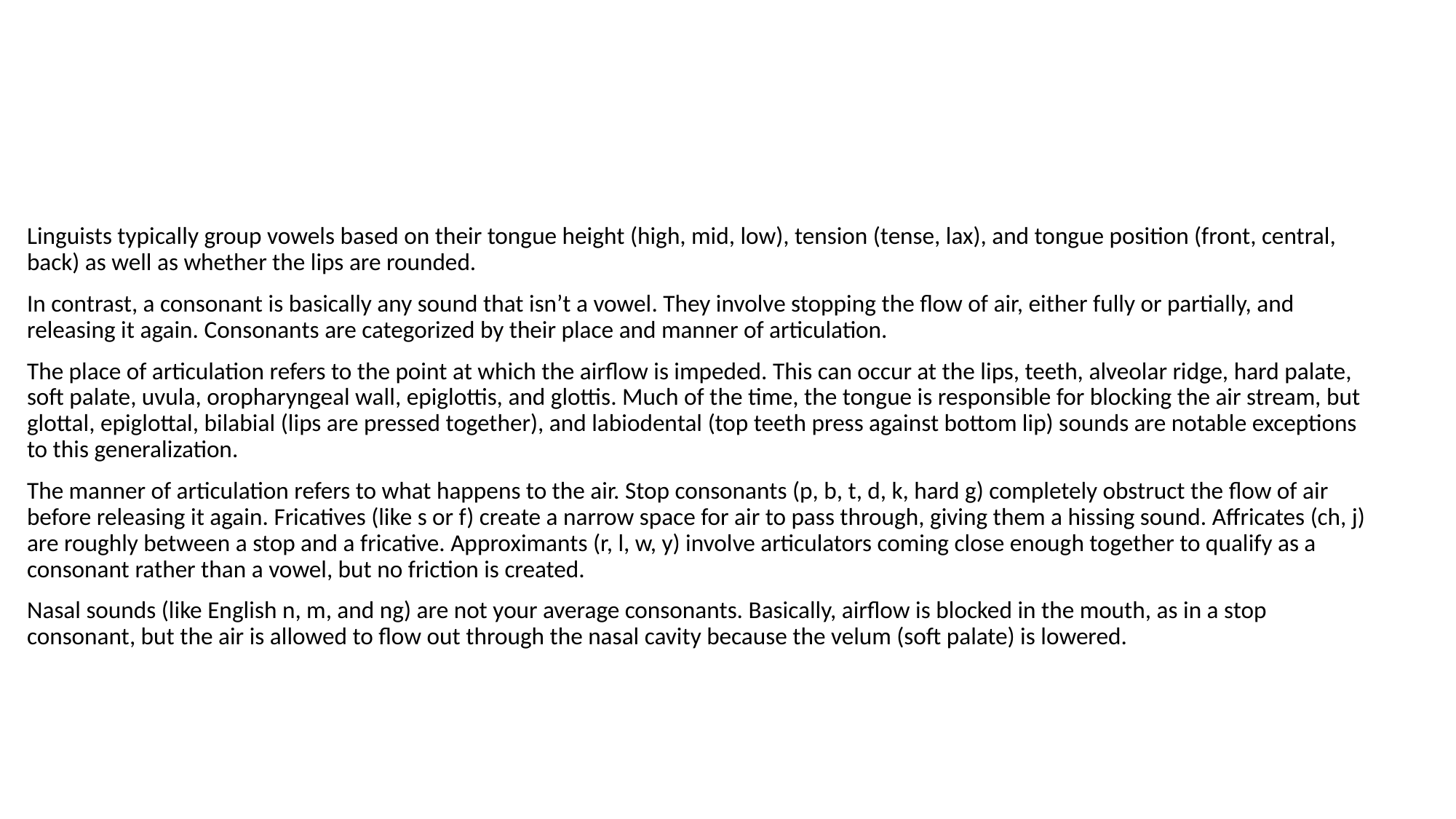

#
Linguists typically group vowels based on their tongue height (high, mid, low), tension (tense, lax), and tongue position (front, central, back) as well as whether the lips are rounded.
In contrast, a consonant is basically any sound that isn’t a vowel. They involve stopping the flow of air, either fully or partially, and releasing it again. Consonants are categorized by their place and manner of articulation.
The place of articulation refers to the point at which the airflow is impeded. This can occur at the lips, teeth, alveolar ridge, hard palate, soft palate, uvula, oropharyngeal wall, epiglottis, and glottis. Much of the time, the tongue is responsible for blocking the air stream, but glottal, epiglottal, bilabial (lips are pressed together), and labiodental (top teeth press against bottom lip) sounds are notable exceptions to this generalization.
The manner of articulation refers to what happens to the air. Stop consonants (p, b, t, d, k, hard g) completely obstruct the flow of air before releasing it again. Fricatives (like s or f) create a narrow space for air to pass through, giving them a hissing sound. Affricates (ch, j) are roughly between a stop and a fricative. Approximants (r, l, w, y) involve articulators coming close enough together to qualify as a consonant rather than a vowel, but no friction is created.
Nasal sounds (like English n, m, and ng) are not your average consonants. Basically, airflow is blocked in the mouth, as in a stop consonant, but the air is allowed to flow out through the nasal cavity because the velum (soft palate) is lowered.